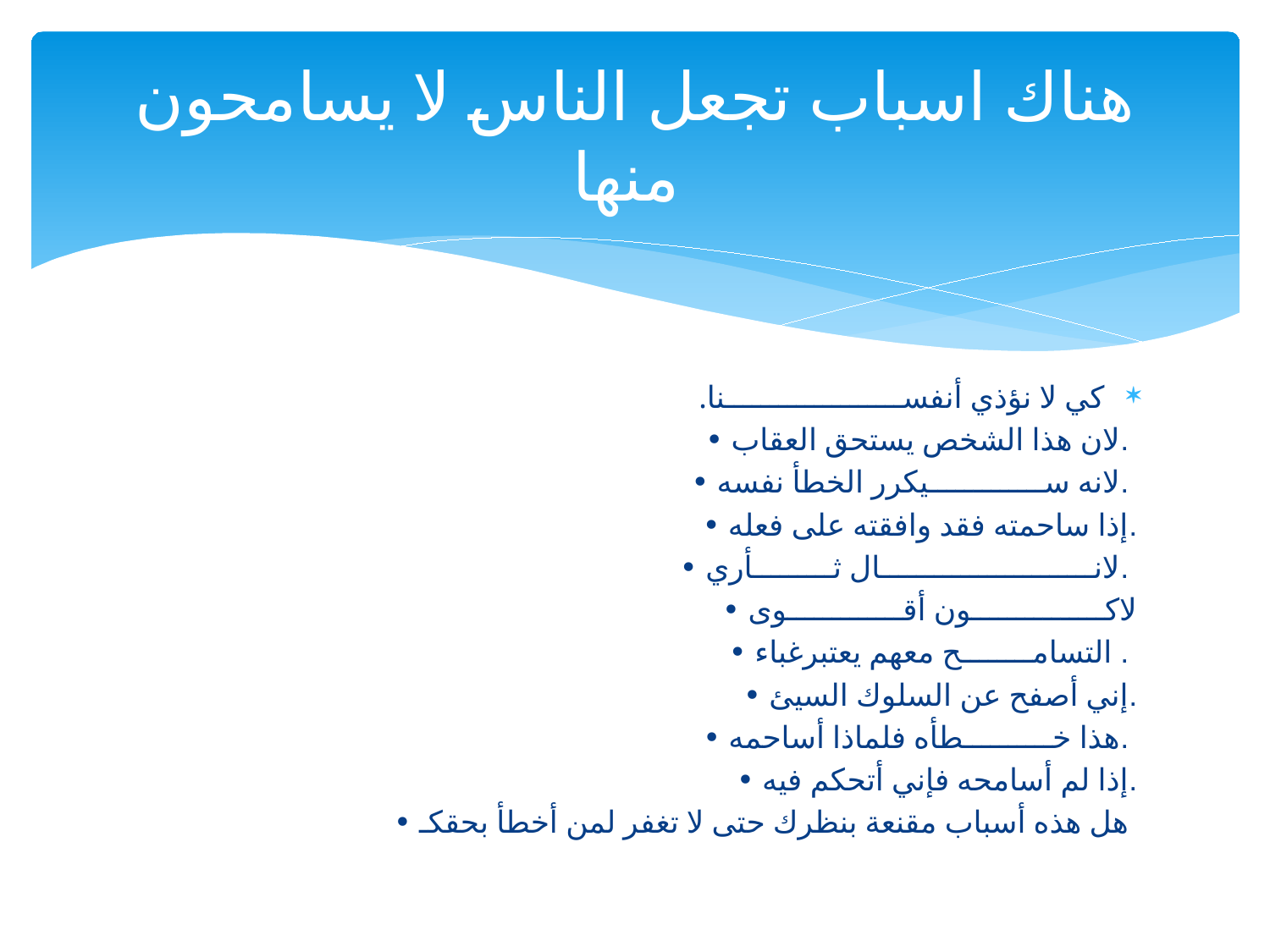

# هناك اسباب تجعل الناس لا يسامحون منها
كي لا نؤذي أنفســــــــــــــــــــنا.
• لان هذا الشخص يستحق العقاب.
• لانه ســـــــــــــيكرر الخطأ نفسه.
• إذا ساحمته فقد وافقته على فعله.
 • لانــــــــــــــــــــــــال ثـــــــــأري.
• لاكـــــــــــــــون أقـــــــــــــوى
 • التسامــــــــح معهم يعتبرغباء .
• إني أصفح عن السلوك السيئ.
 • هذا خــــــــــطأه فلماذا أساحمه.
• إذا لم أسامحه فإني أتحكم فيه.
 • هل هذه أسباب مقنعة بنظرك حتى لا تغفر لمن أخطأ بحقكـ